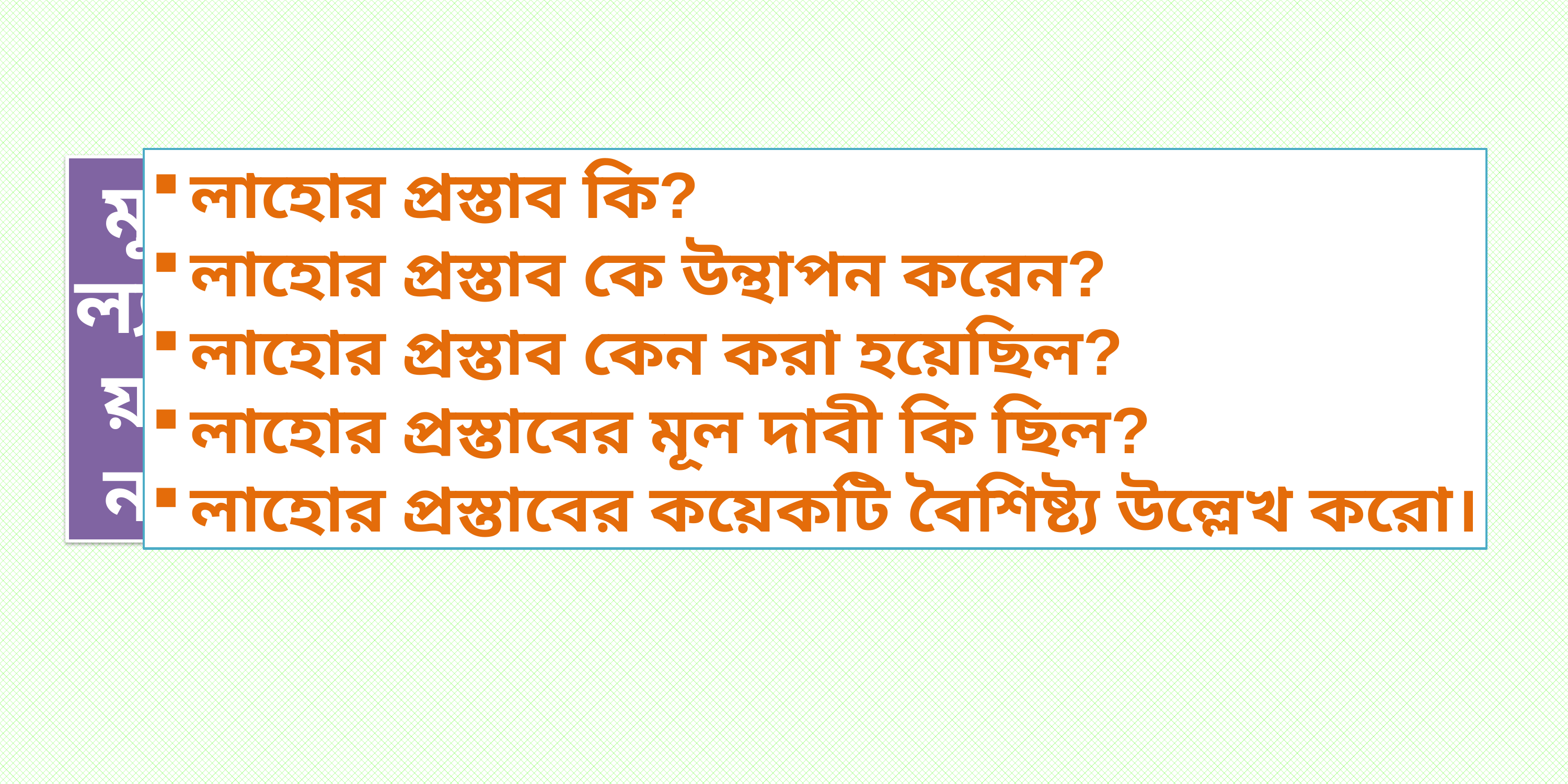

লাহোর প্রস্তাব কি?
লাহোর প্রস্তাব কে উন্থাপন করেন?
লাহোর প্রস্তাব কেন করা হয়েছিল?
লাহোর প্রস্তাবের মূল দাবী কি ছিল?
লাহোর প্রস্তাবের কয়েকটি বৈশিষ্ট্য উল্লেখ করো।
মূ
ল্যা
য়
ন